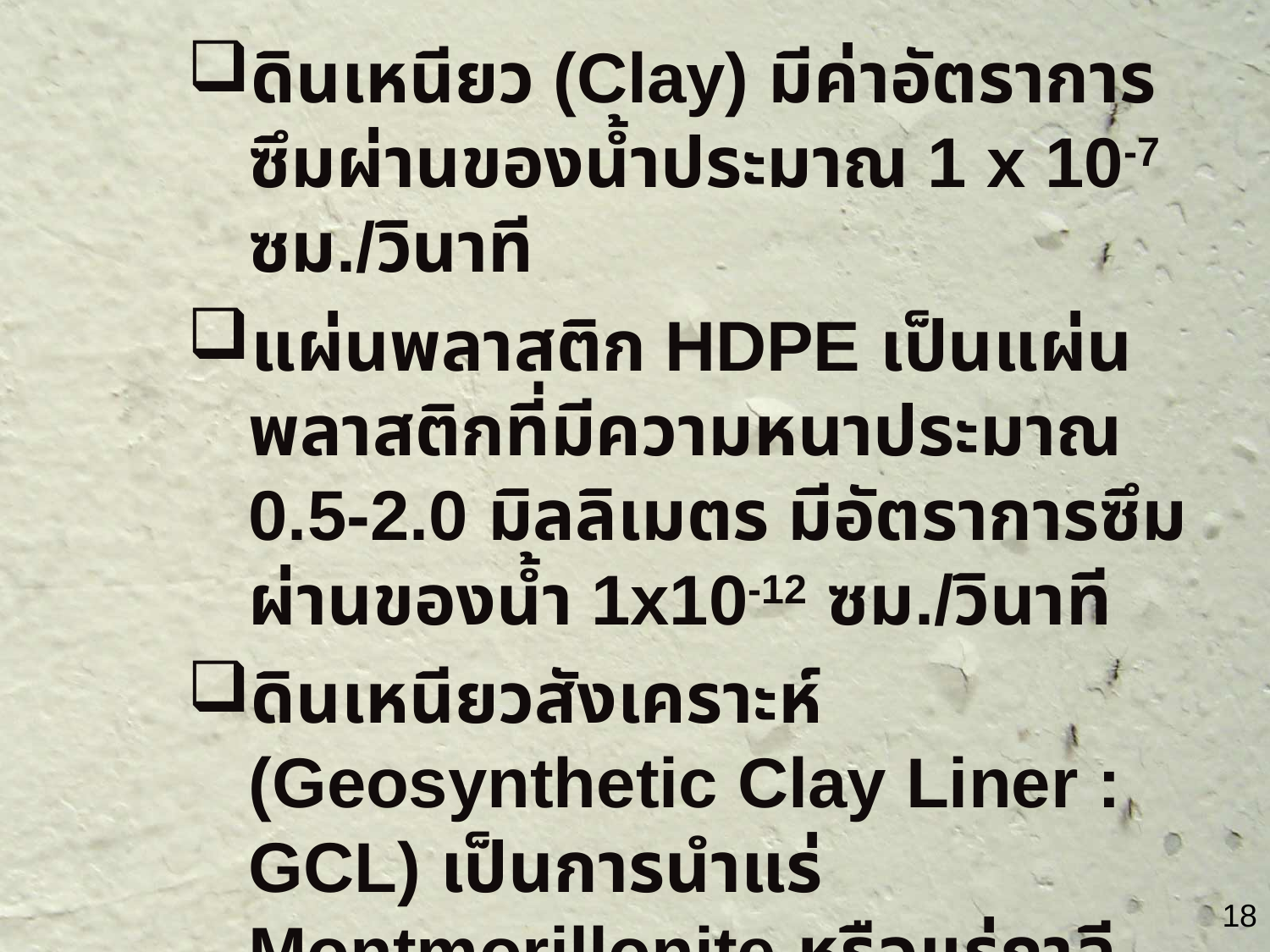

ดินเหนียว (Clay) มีค่าอัตราการซึมผ่านของน้ำประมาณ 1 x 10-7 ซม./วินาที
แผ่นพลาสติก HDPE เป็นแผ่นพลาสติกที่มีความหนาประมาณ 0.5-2.0 มิลลิเมตร มีอัตราการซึมผ่านของน้ำ 1x10-12 ซม./วินาที
ดินเหนียวสังเคราะห์ (Geosynthetic Clay Liner : GCL) เป็นการนำแร่ Montmorillonite หรือแร่กาลีไนท์หรือที่มีชื่อทางการค้าว่า Bentonite มาใช้ทำหน้าที่กันซึม มีอัตราการซึมผ่านของน้ำมีค่าประมาณ 1x10-9 ซม./วินาที
18